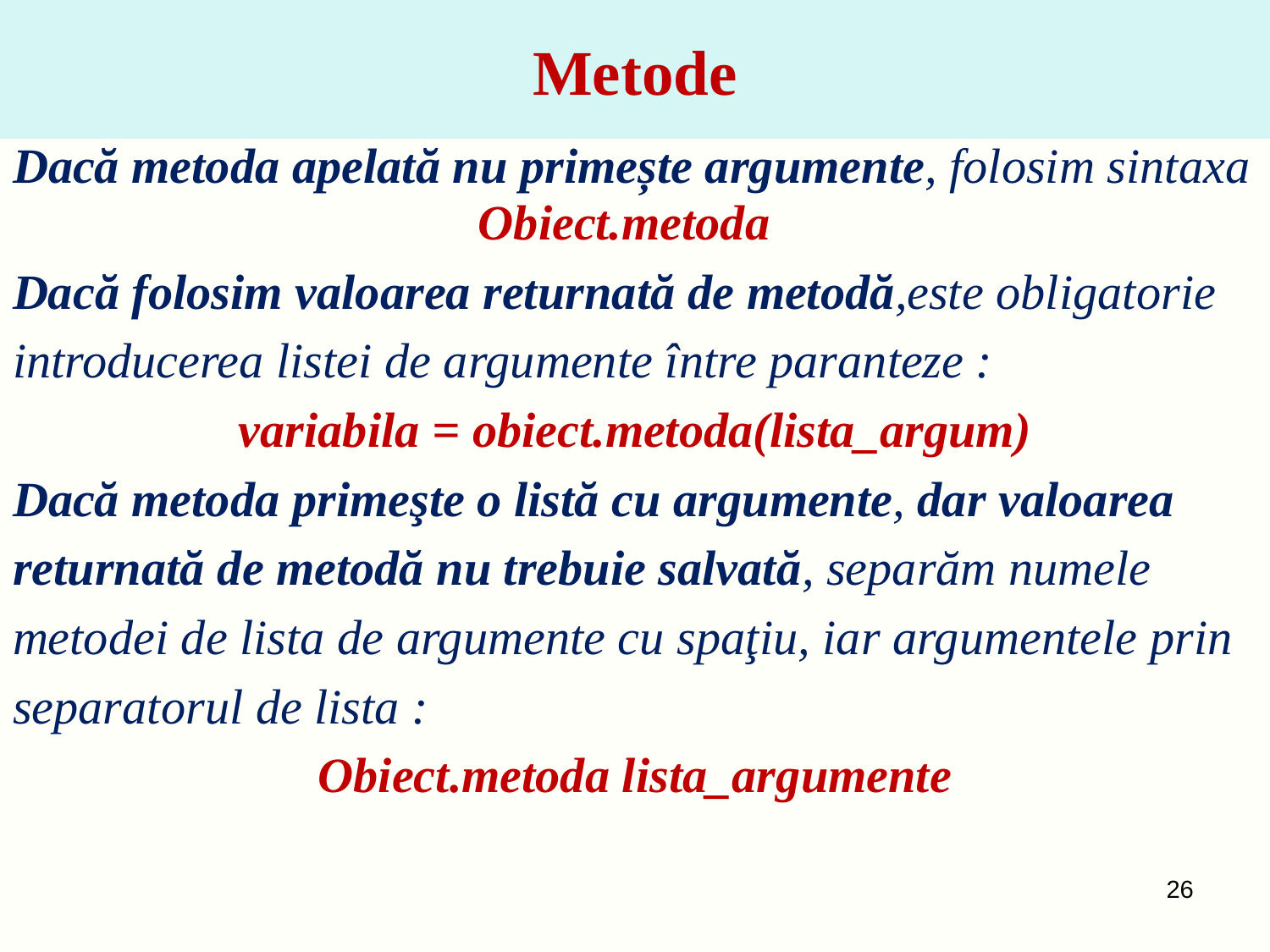

# Metode
Dacă metoda apelată nu primește argumente, folosim sintaxa
				Obiect.metoda
Dacă folosim valoarea returnată de metodă,este obligatorie
introducerea listei de argumente între paranteze :
variabila = obiect.metoda(lista_argum)
Dacă metoda primeşte o listă cu argumente, dar valoarea
returnată de metodă nu trebuie salvată, separăm numele
metodei de lista de argumente cu spaţiu, iar argumentele prin
separatorul de lista :
Obiect.metoda lista_argumente

26